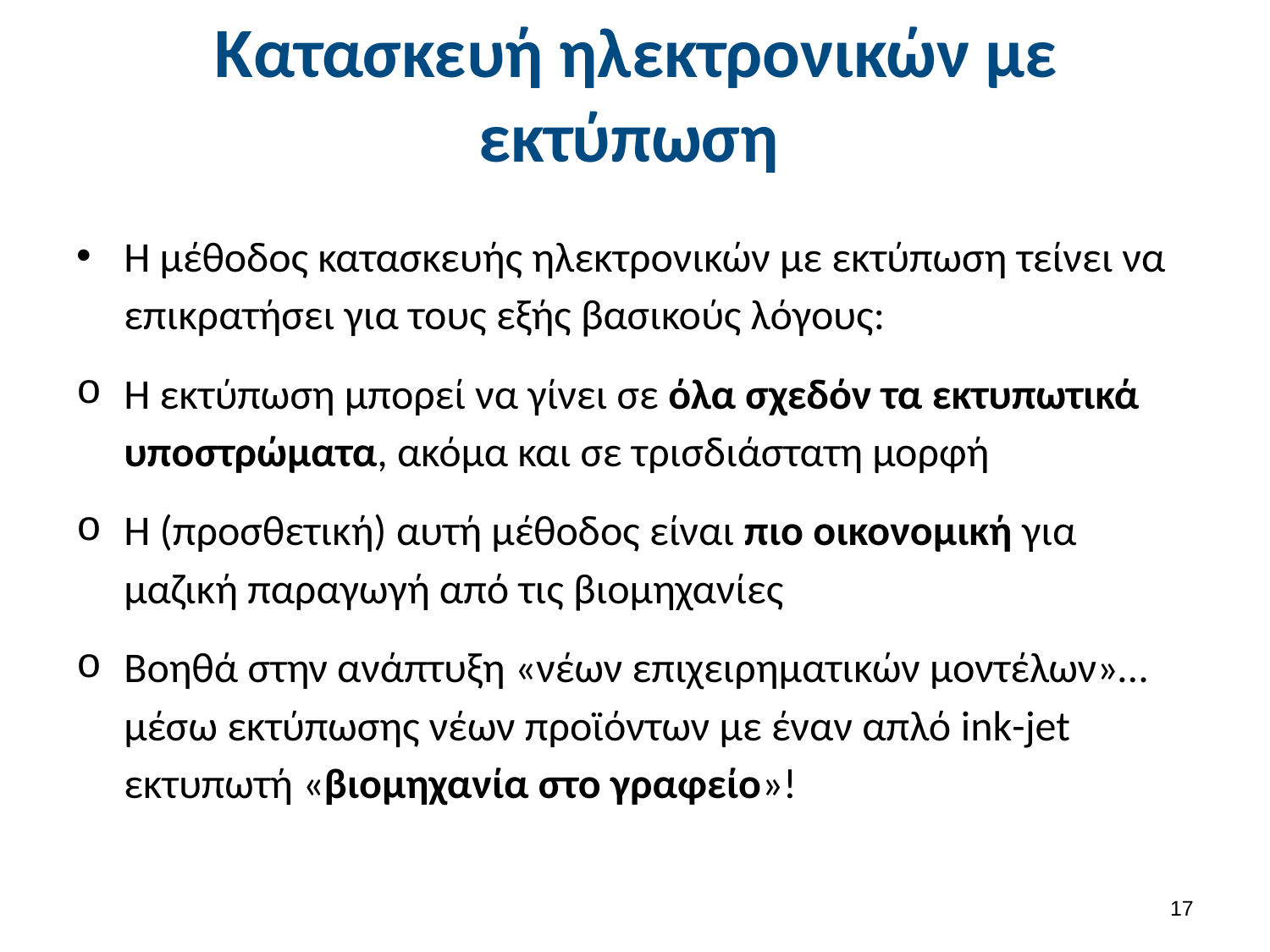

# Κατασκευή ηλεκτρονικών με εκτύπωση
Η μέθοδος κατασκευής ηλεκτρονικών με εκτύπωση τείνει να επικρατήσει για τους εξής βασικούς λόγους:
Η εκτύπωση μπορεί να γίνει σε όλα σχεδόν τα εκτυπωτικά υποστρώματα, ακόμα και σε τρισδιάστατη μορφή
Η (προσθετική) αυτή μέθοδος είναι πιο οικονομική για μαζική παραγωγή από τις βιομηχανίες
Βοηθά στην ανάπτυξη «νέων επιχειρηματικών μοντέλων»…  μέσω εκτύπωσης νέων προϊόντων με έναν απλό ink-jet εκτυπωτή «βιομηχανία στο γραφείο»!
17